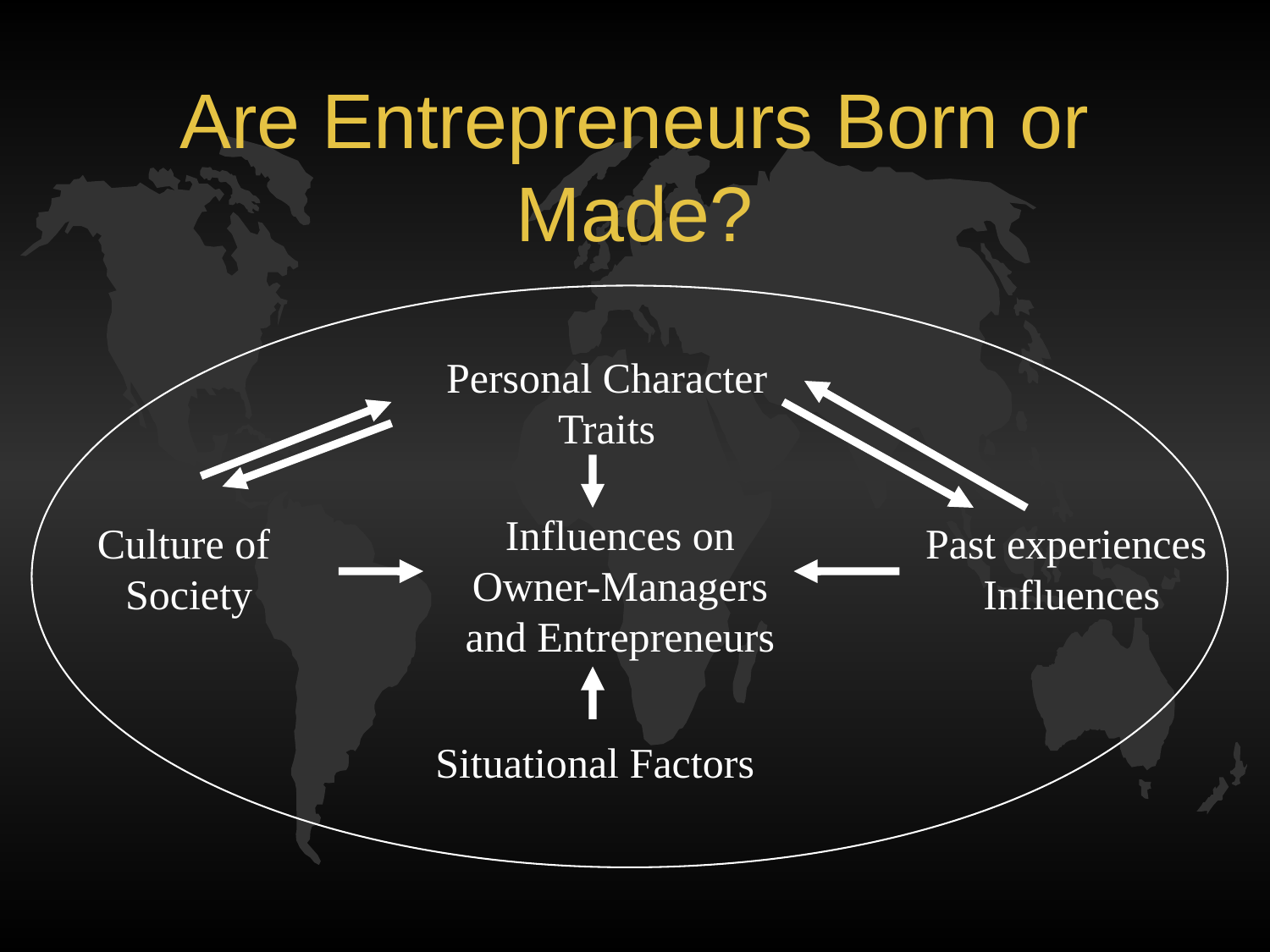

# Are Entrepreneurs Born or Made?

Personal Character
Traits

Influences on
Owner-Managers
and Entrepreneurs
Culture of
Society
Past experiences
Influences

Situational Factors